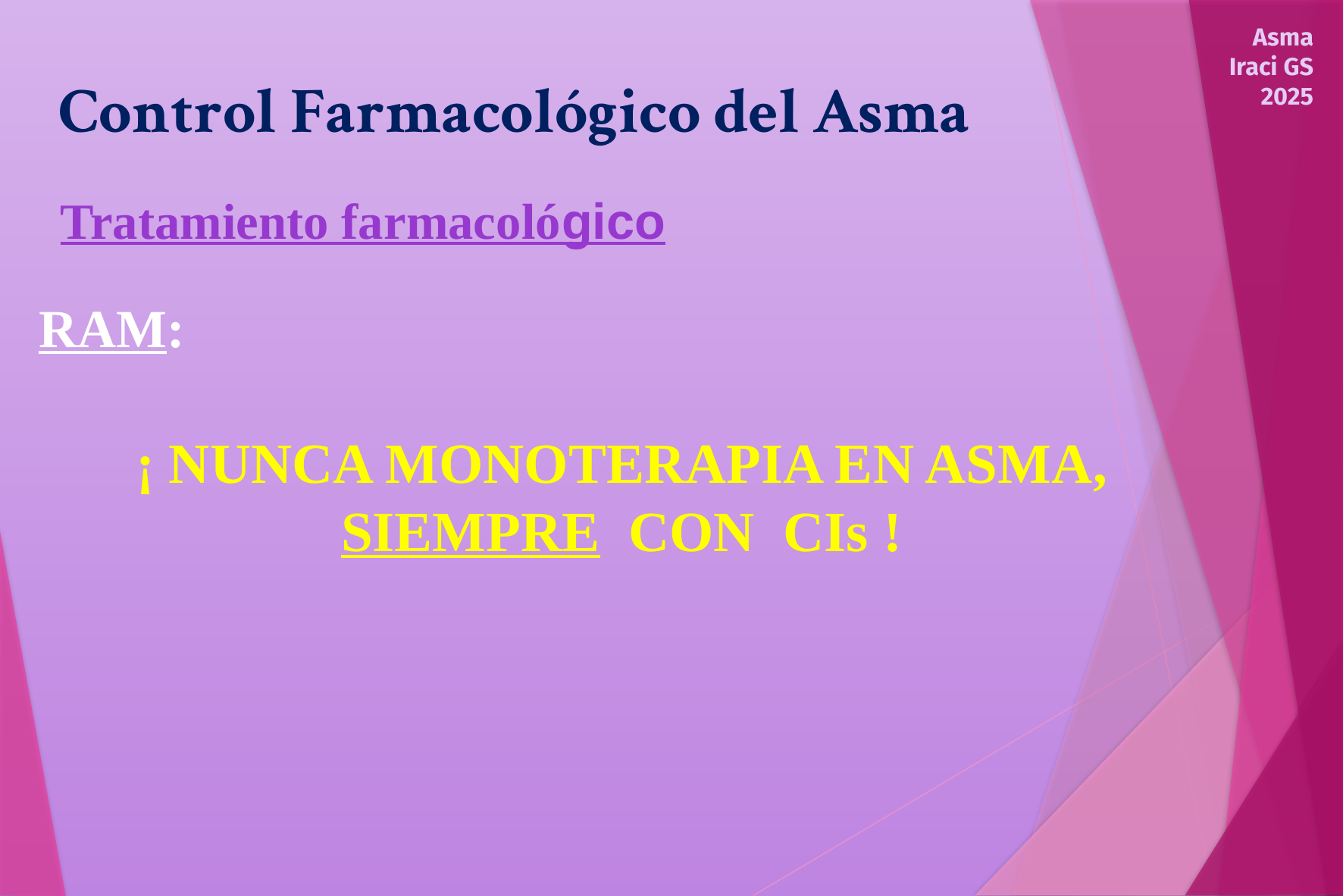

Asma Iraci GS 2025
# Control Farmacológico del Asma
Tratamiento farmacológico
RAM:
¡ NUNCA MONOTERAPIA EN ASMA, SIEMPRE  CON  CIs !